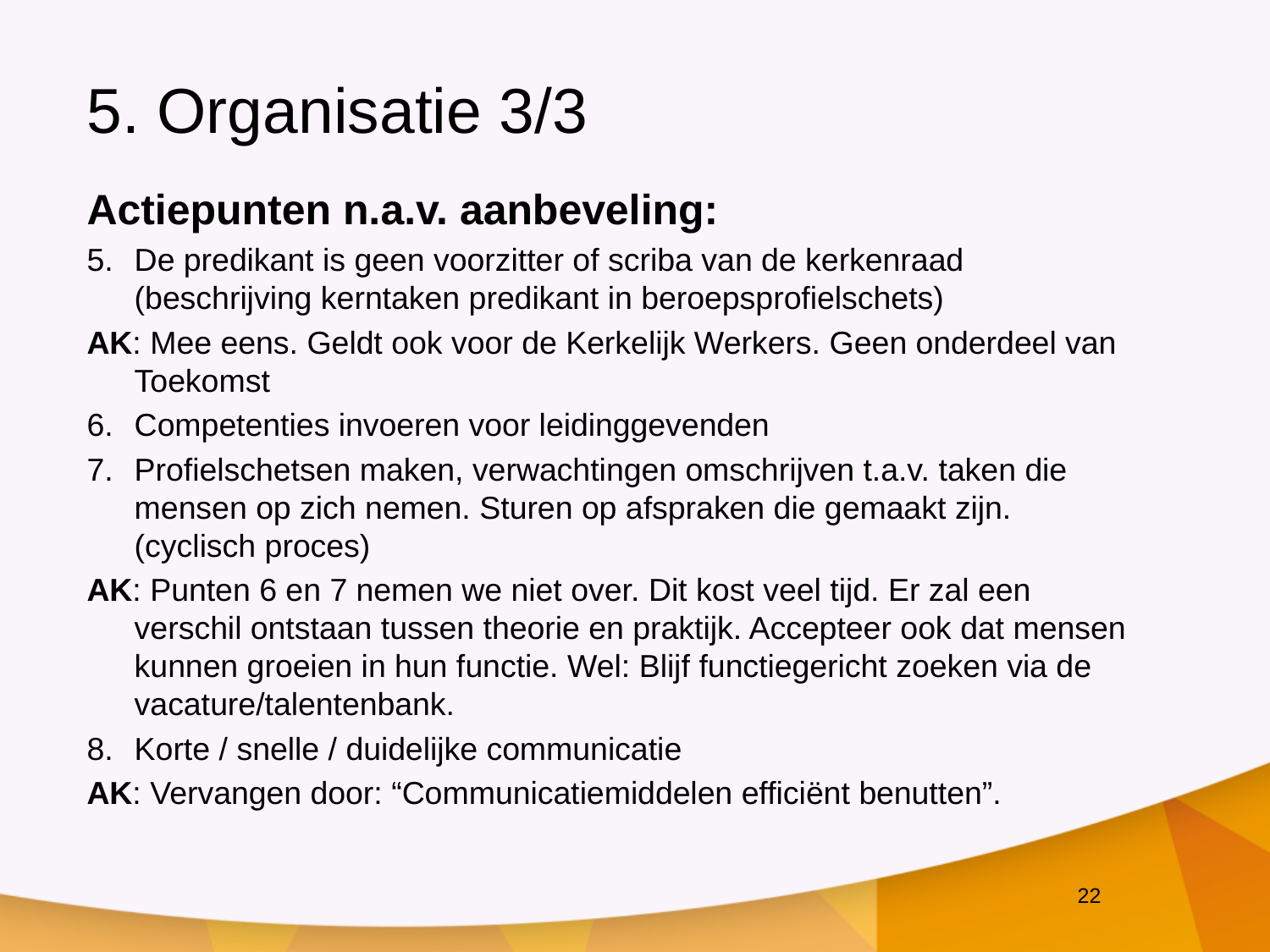

# 5. Organisatie 3/3
Actiepunten n.a.v. aanbeveling:
De predikant is geen voorzitter of scriba van de kerkenraad (beschrijving kerntaken predikant in beroepsprofielschets)
AK: Mee eens. Geldt ook voor de Kerkelijk Werkers. Geen onderdeel van Toekomst
Competenties invoeren voor leidinggevenden
Profielschetsen maken, verwachtingen omschrijven t.a.v. taken die mensen op zich nemen. Sturen op afspraken die gemaakt zijn. (cyclisch proces)
AK: Punten 6 en 7 nemen we niet over. Dit kost veel tijd. Er zal een verschil ontstaan tussen theorie en praktijk. Accepteer ook dat mensen kunnen groeien in hun functie. Wel: Blijf functiegericht zoeken via de vacature/talentenbank.
Korte / snelle / duidelijke communicatie
AK: Vervangen door: “Communicatiemiddelen efficiënt benutten”.